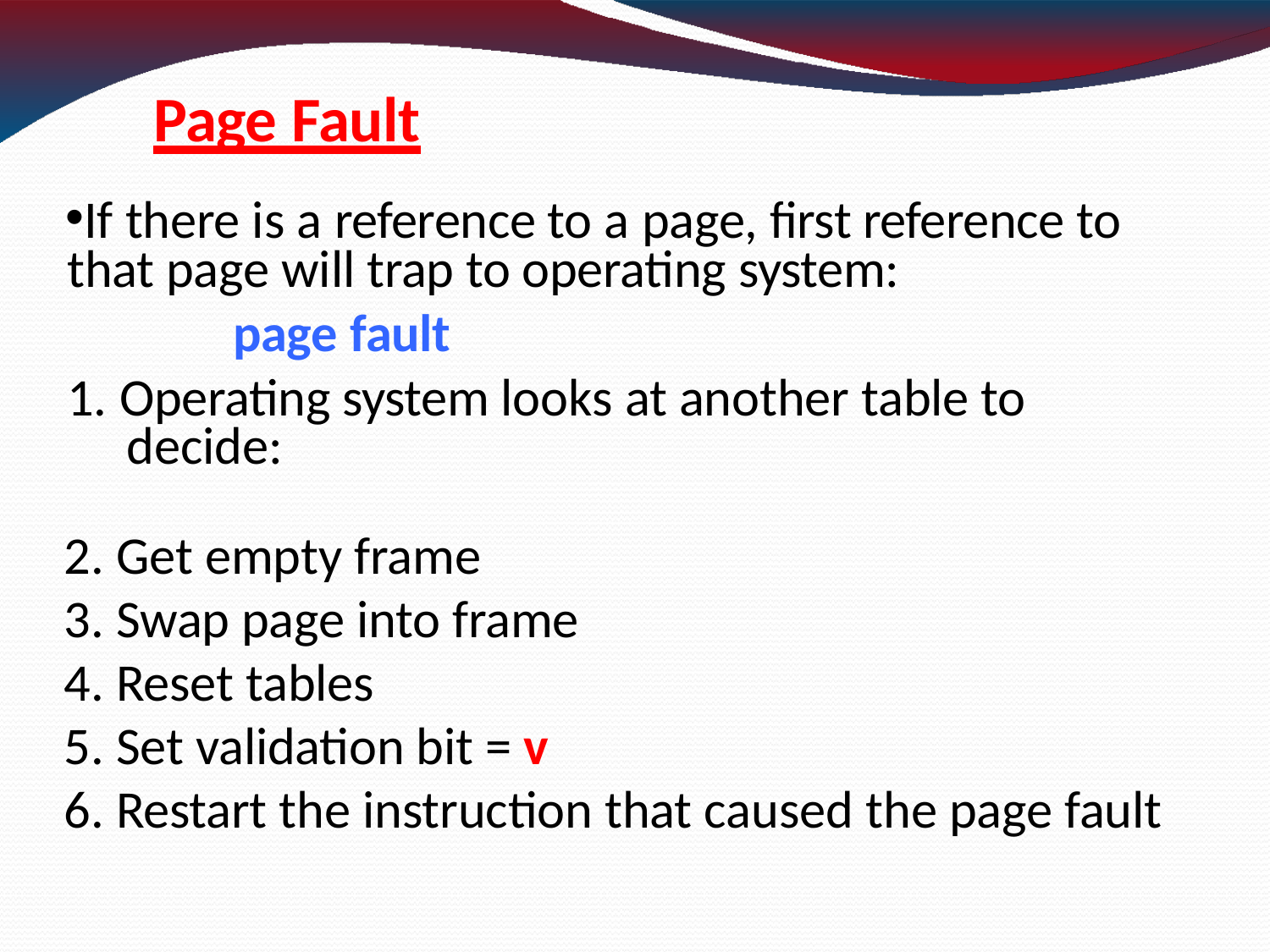

# Page Fault
If there is a reference to a page, first reference to  that page will trap to operating system:
page fault
1. Operating system looks at another table to  decide:

Get empty frame
Swap page into frame
Reset tables
Set validation bit = v
Restart the instruction that caused the page fault